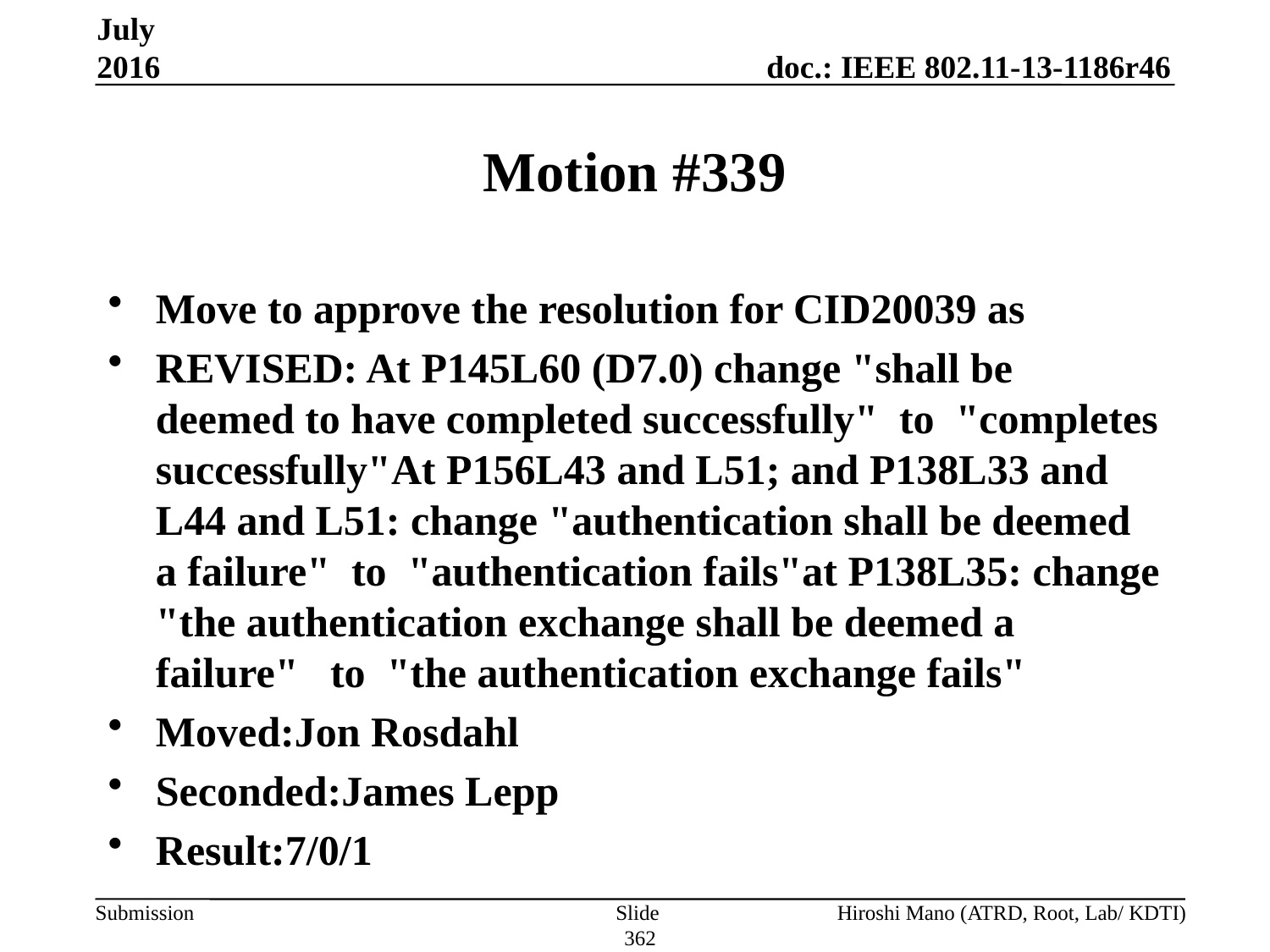

July 2016
# Motion #339
Move to approve the resolution for CID20039 as
REVISED: At P145L60 (D7.0) change "shall be deemed to have completed successfully"  to  "completes successfully"At P156L43 and L51; and P138L33 and L44 and L51: change "authentication shall be deemed a failure"  to  "authentication fails"at P138L35: change "the authentication exchange shall be deemed a failure"   to  "the authentication exchange fails"
Moved:Jon Rosdahl
Seconded:James Lepp
Result:7/0/1
Slide 362
Hiroshi Mano (ATRD, Root, Lab/ KDTI)